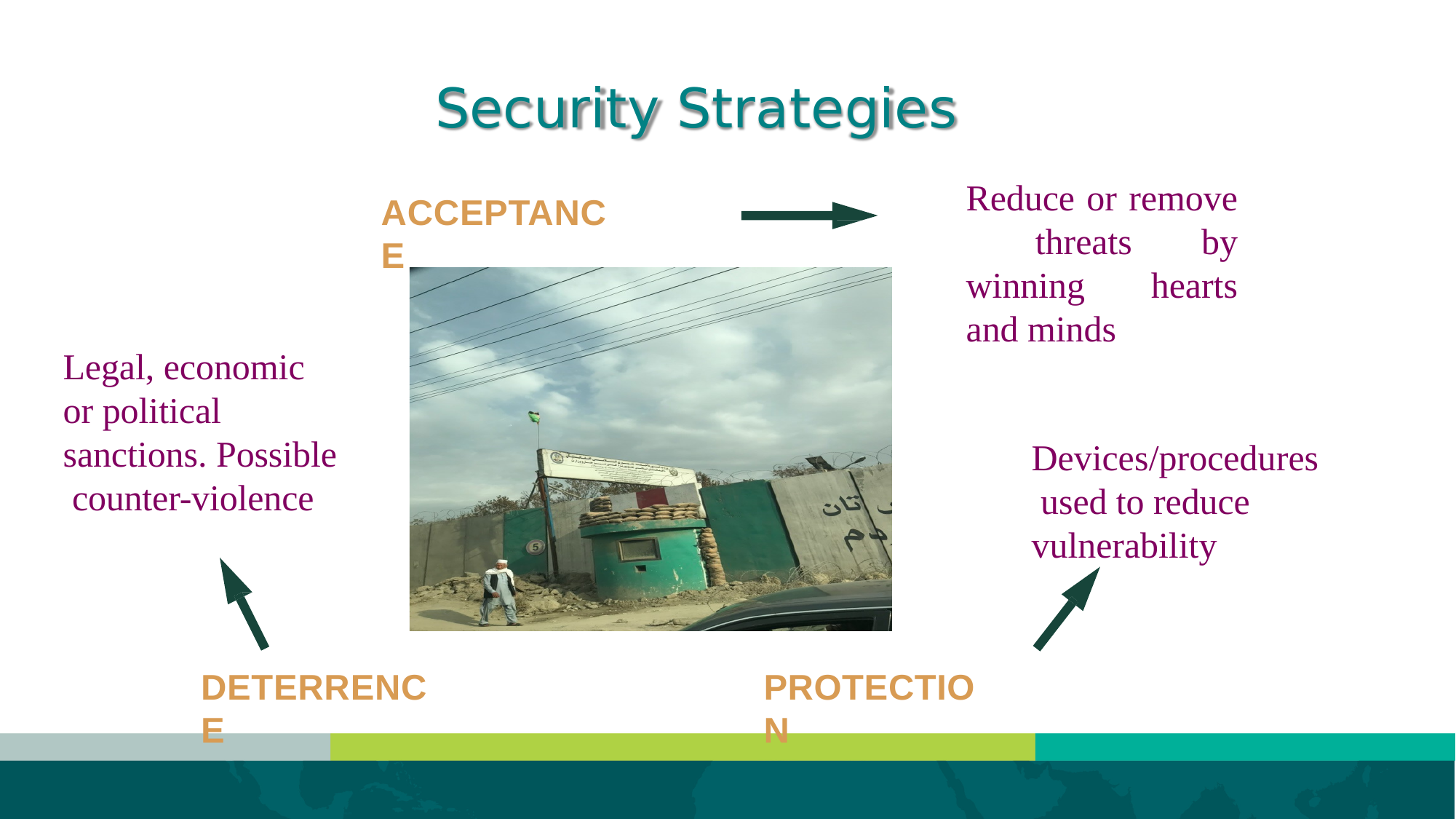

# Security Strategies
Reduce or remove  threats by winning  hearts and minds

Devices/procedures  used to reduce  vulnerability
ACCEPTANCE

Legal, economic  or political  sanctions. Possible  counter-violence

DETERRENCE
PROTECTION